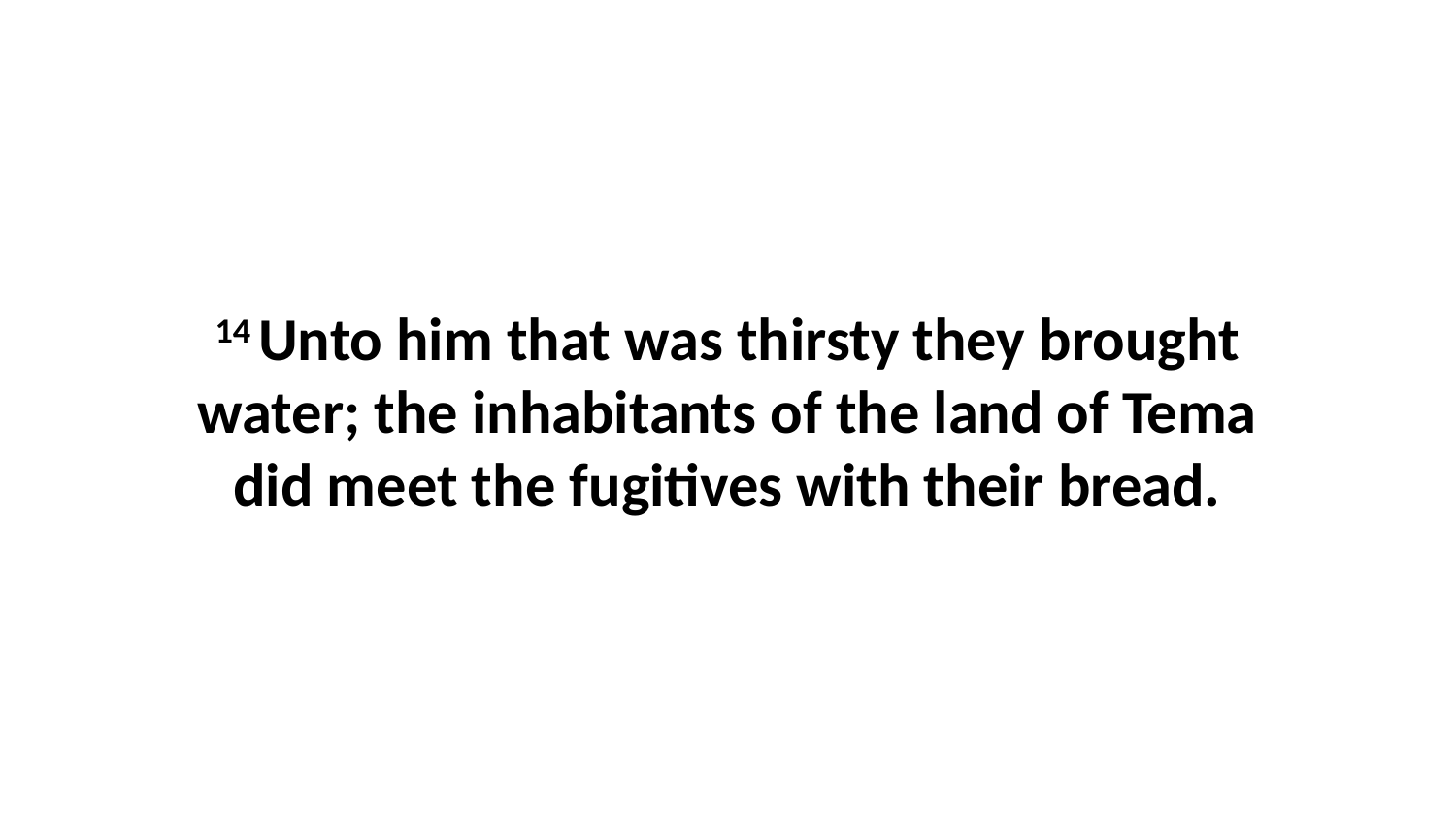

14 Unto him that was thirsty they brought water; the inhabitants of the land of Tema did meet the fugitives with their bread.